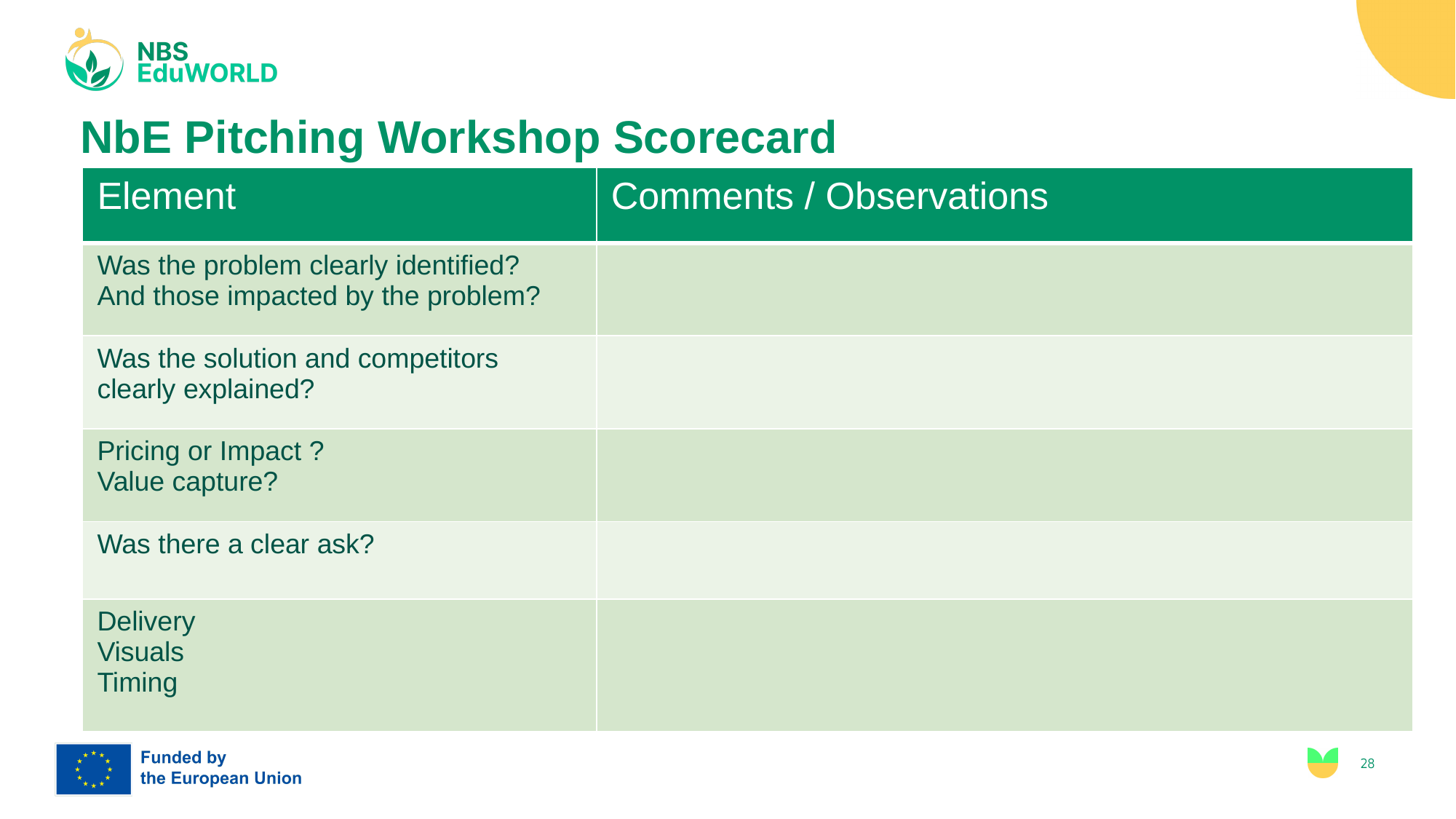

# NbE Pitching Workshop Scorecard
| Element | Comments / Observations |
| --- | --- |
| Was the problem clearly identified? And those impacted by the problem? |  |
| Was the solution and competitors clearly explained? |  |
| Pricing or Impact ? Value capture? |  |
| Was there a clear ask? |  |
| Delivery Visuals Timing |  |
28